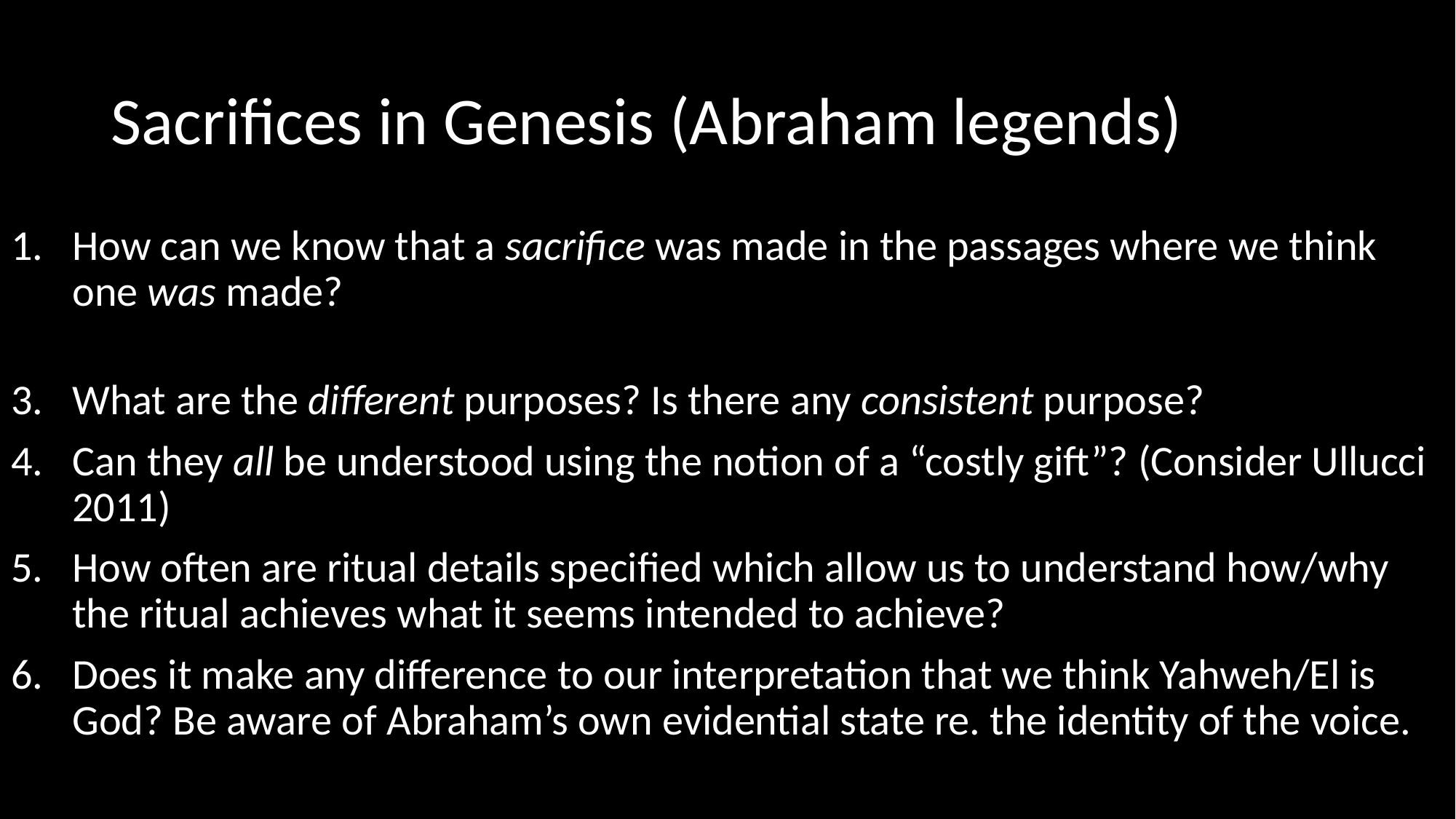

# Sacrifices in Genesis (Abraham legends)
How can we know that a sacrifice was made in the passages where we think one was made?
What about the narrative context might possibly hint at why Abraham is making this sacrifice?
What are the different purposes? Is there any consistent purpose?
Can they all be understood using the notion of a “costly gift”? (Consider Ullucci 2011)
How often are ritual details specified which allow us to understand how/why the ritual achieves what it seems intended to achieve?
Does it make any difference to our interpretation that we think Yahweh/El is God? Be aware of Abraham’s own evidential state re. the identity of the voice.